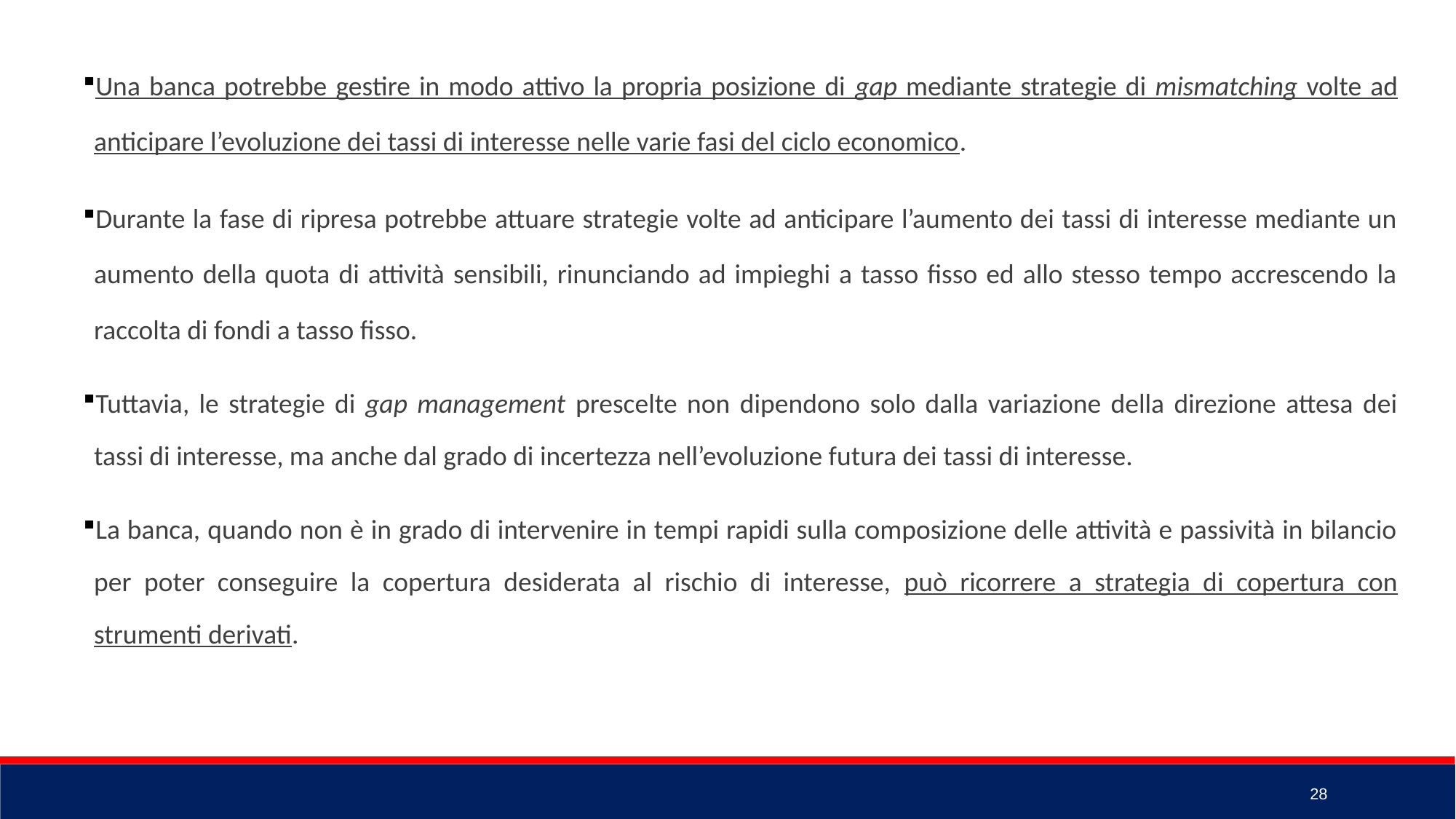

Una banca potrebbe gestire in modo attivo la propria posizione di gap mediante strategie di mismatching volte ad anticipare l’evoluzione dei tassi di interesse nelle varie fasi del ciclo economico.
Durante la fase di ripresa potrebbe attuare strategie volte ad anticipare l’aumento dei tassi di interesse mediante un aumento della quota di attività sensibili, rinunciando ad impieghi a tasso fisso ed allo stesso tempo accrescendo la raccolta di fondi a tasso fisso.
Tuttavia, le strategie di gap management prescelte non dipendono solo dalla variazione della direzione attesa dei tassi di interesse, ma anche dal grado di incertezza nell’evoluzione futura dei tassi di interesse.
La banca, quando non è in grado di intervenire in tempi rapidi sulla composizione delle attività e passività in bilancio per poter conseguire la copertura desiderata al rischio di interesse, può ricorrere a strategia di copertura con strumenti derivati.

28